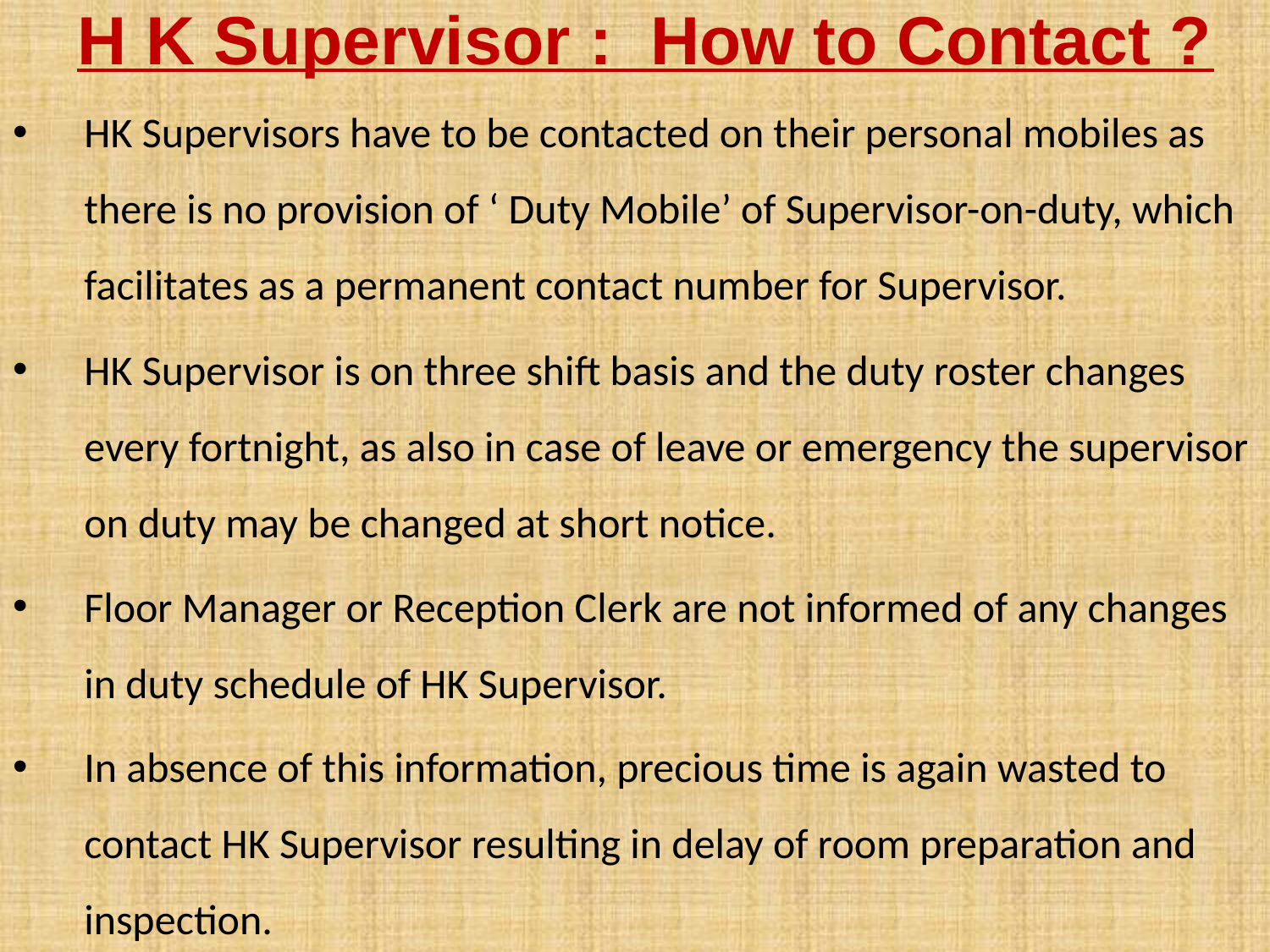

# H K Supervisor :  How to Contact ?
HK Supervisors have to be contacted on their personal mobiles as there is no provision of ‘ Duty Mobile’ of Supervisor-on-duty, which facilitates as a permanent contact number for Supervisor.
HK Supervisor is on three shift basis and the duty roster changes every fortnight, as also in case of leave or emergency the supervisor on duty may be changed at short notice.
Floor Manager or Reception Clerk are not informed of any changes in duty schedule of HK Supervisor.
In absence of this information, precious time is again wasted to contact HK Supervisor resulting in delay of room preparation and inspection.